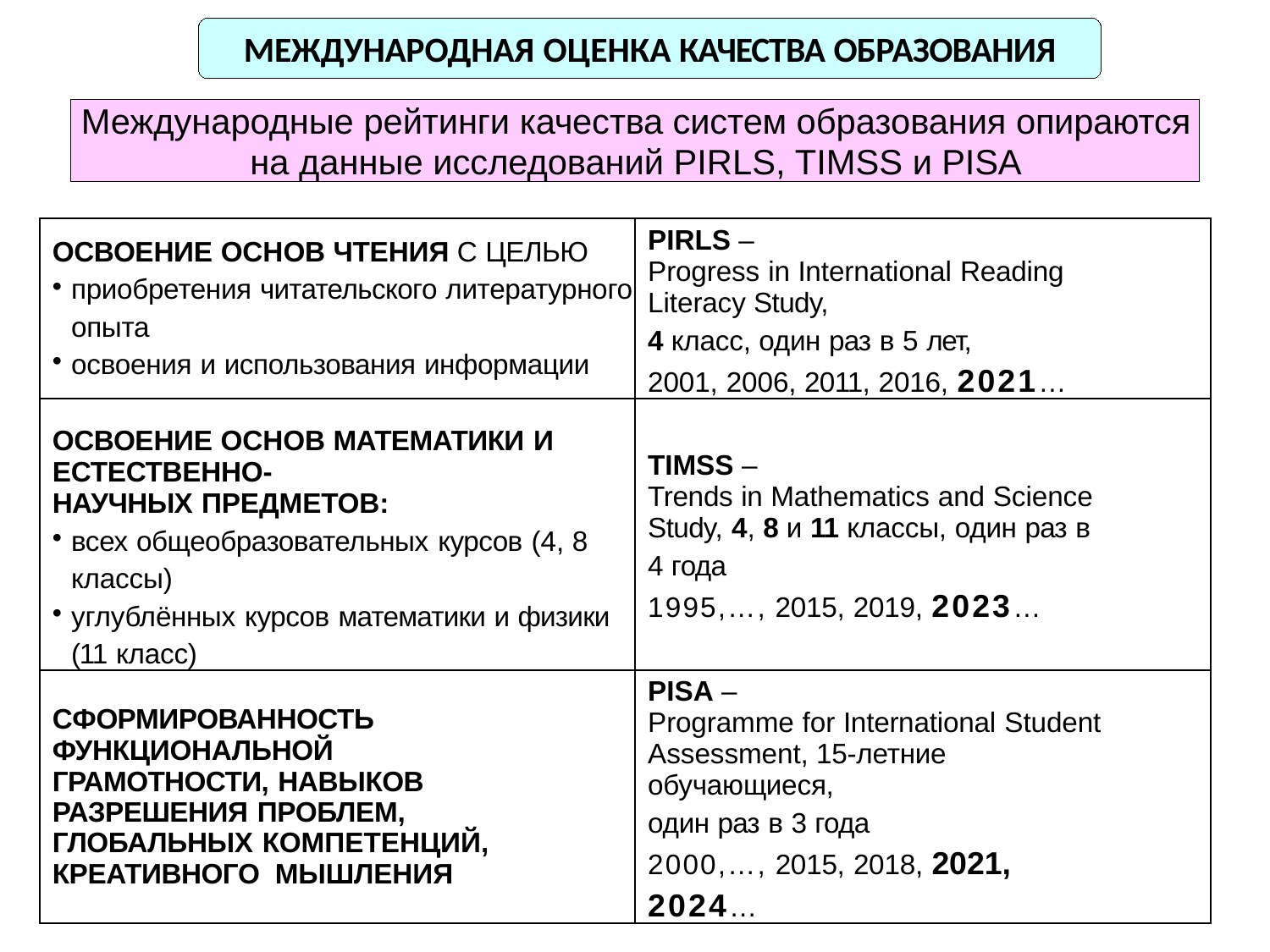

МЕЖДУНАРОДНАЯ ОЦЕНКА КАЧЕСТВА ОБРАЗОВАНИЯ
Международные рейтинги качества систем образования опираются на данные исследований PIRLS, TIMSS и PISA
| ОСВОЕНИЕ ОСНОВ ЧТЕНИЯ С ЦЕЛЬЮ приобретения читательского литературного опыта освоения и использования информации | PIRLS – Progress in International Reading Literacy Study, 4 класс, один раз в 5 лет, 2001, 2006, 2011, 2016, 2021… |
| --- | --- |
| ОСВОЕНИЕ ОСНОВ МАТЕМАТИКИ И ЕСТЕСТВЕННО- НАУЧНЫХ ПРЕДМЕТОВ: всех общеобразовательных курсов (4, 8 классы) углублённых курсов математики и физики (11 класс) | TIMSS – Trends in Mathematics and Science Study, 4, 8 и 11 классы, один раз в 4 года 1995,…, 2015, 2019, 2023… |
| СФОРМИРОВАННОСТЬ ФУНКЦИОНАЛЬНОЙ ГРАМОТНОСТИ, НАВЫКОВ РАЗРЕШЕНИЯ ПРОБЛЕМ, ГЛОБАЛЬНЫХ КОМПЕТЕНЦИЙ, КРЕАТИВНОГО МЫШЛЕНИЯ | PISA – Programme for International Student Assessment, 15-летние обучающиеся, один раз в 3 года 2000,…, 2015, 2018, 2021, 2024… |